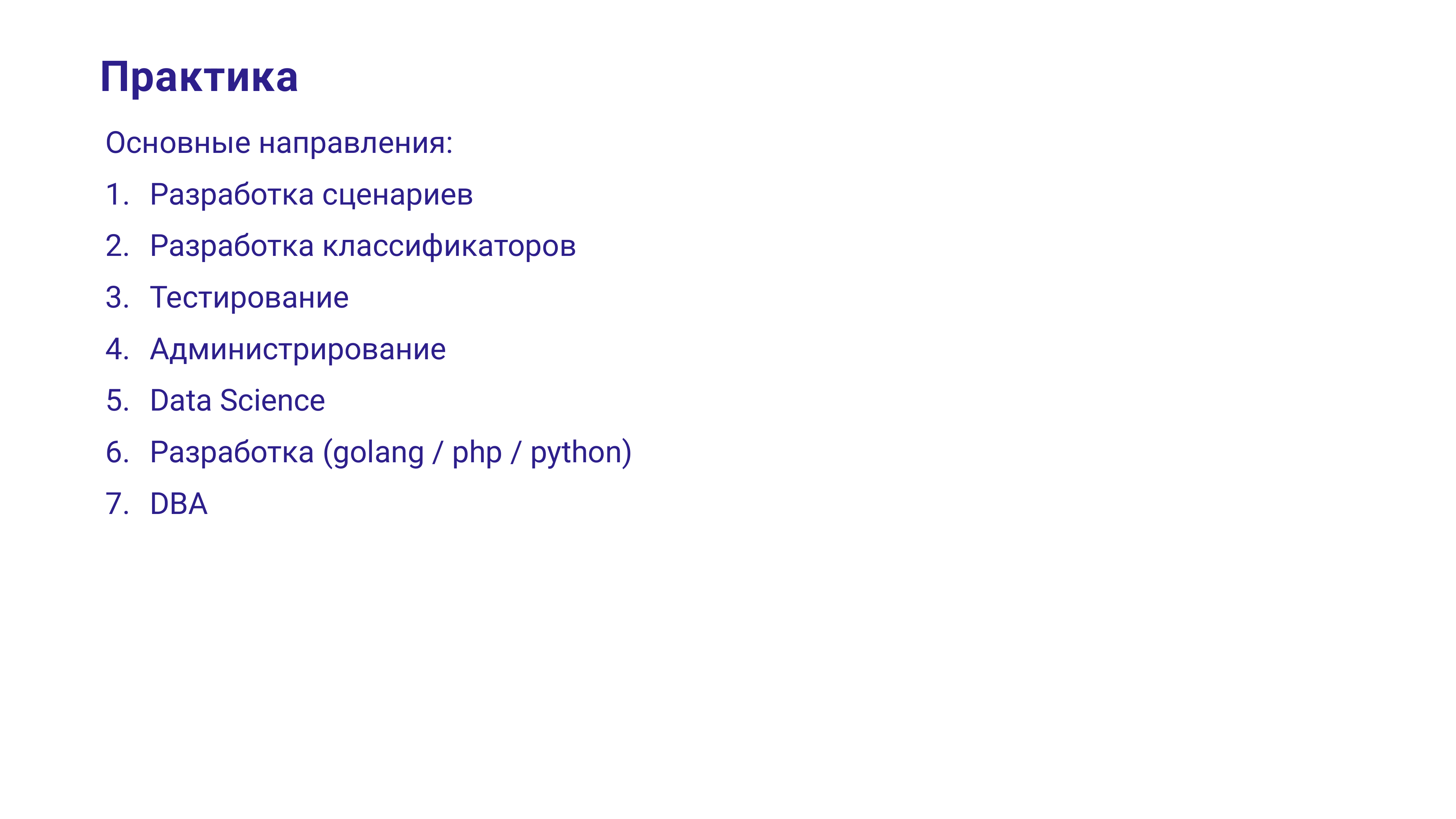

#

Практика
Основные направления:
Разработка сценариев
Разработка классификаторов
Тестирование
Администрирование
Data Science
Разработка (golang / php / python)
DBA